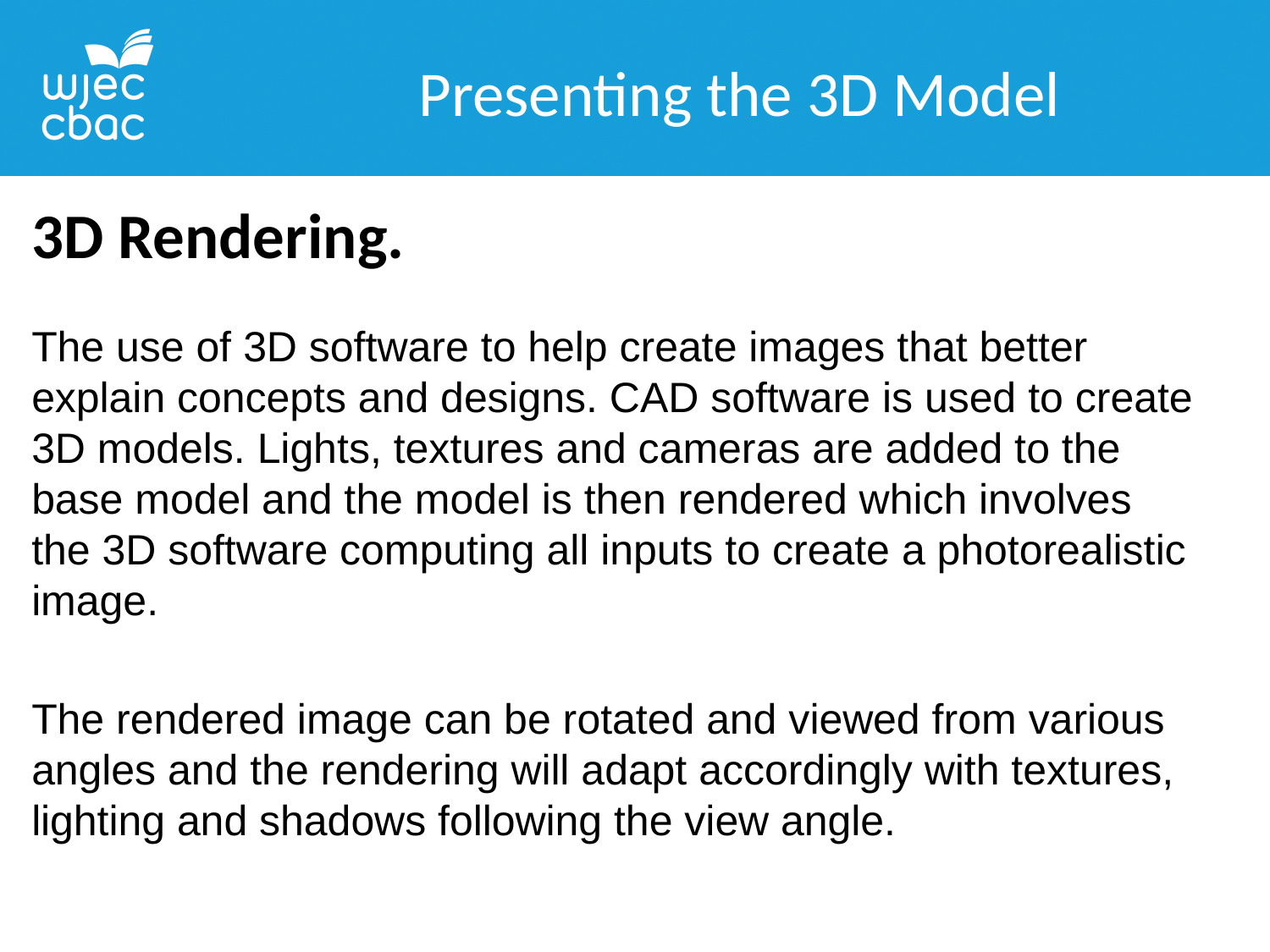

Presenting the 3D Model
3D Rendering.

The use of 3D software to help create images that better explain concepts and designs. CAD software is used to create 3D models. Lights, textures and cameras are added to the base model and the model is then rendered which involves the 3D software computing all inputs to create a photorealistic image.

The rendered image can be rotated and viewed from various angles and the rendering will adapt accordingly with textures, lighting and shadows following the view angle.